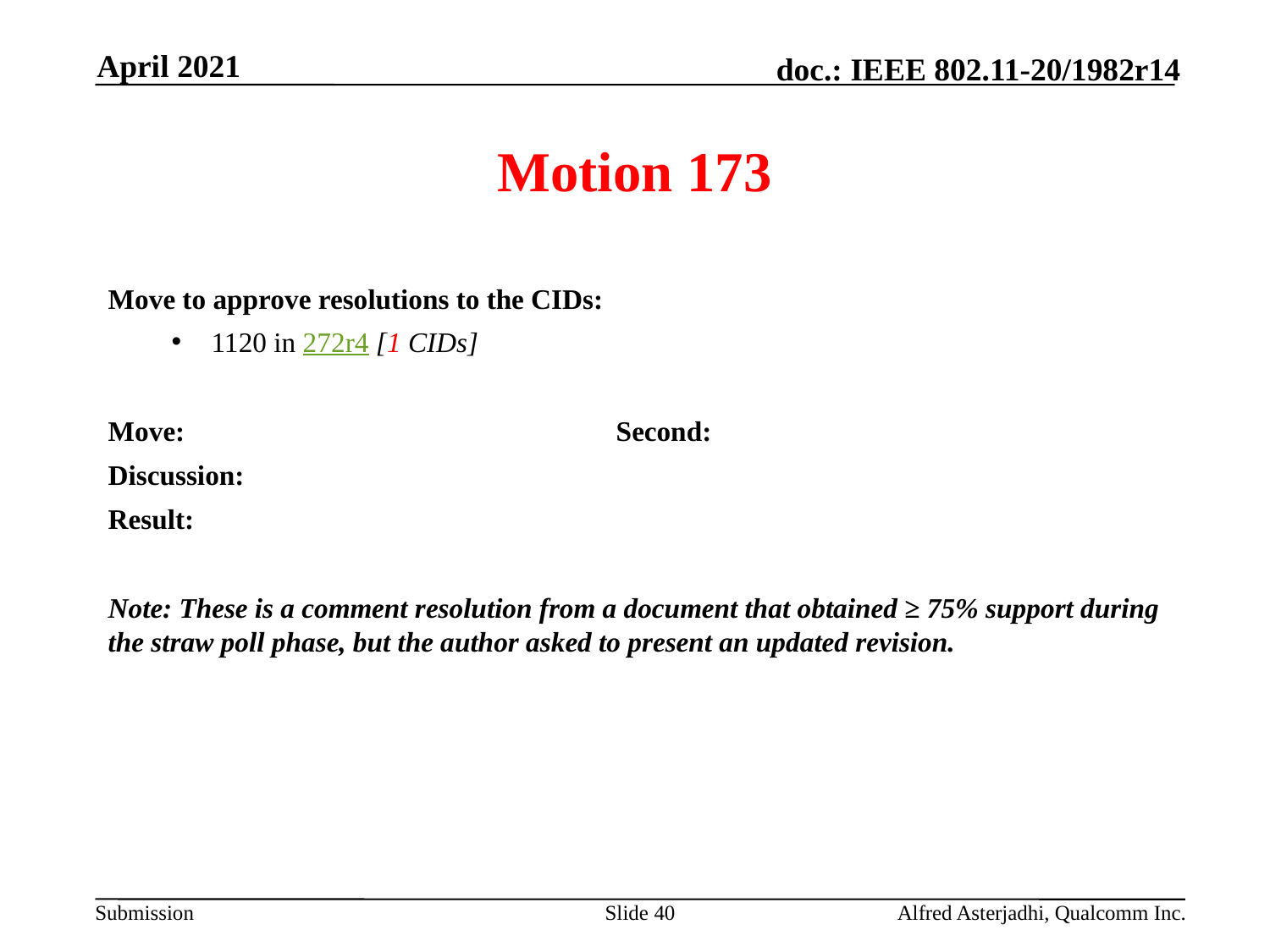

April 2021
# Motion 173
Move to approve resolutions to the CIDs:
1120 in 272r4 [1 CIDs]

Move: 				Second:
Discussion:
Result:

Note: These is a comment resolution from a document that obtained ≥ 75% support during the straw poll phase, but the author asked to present an updated revision.
Slide 40
Alfred Asterjadhi, Qualcomm Inc.